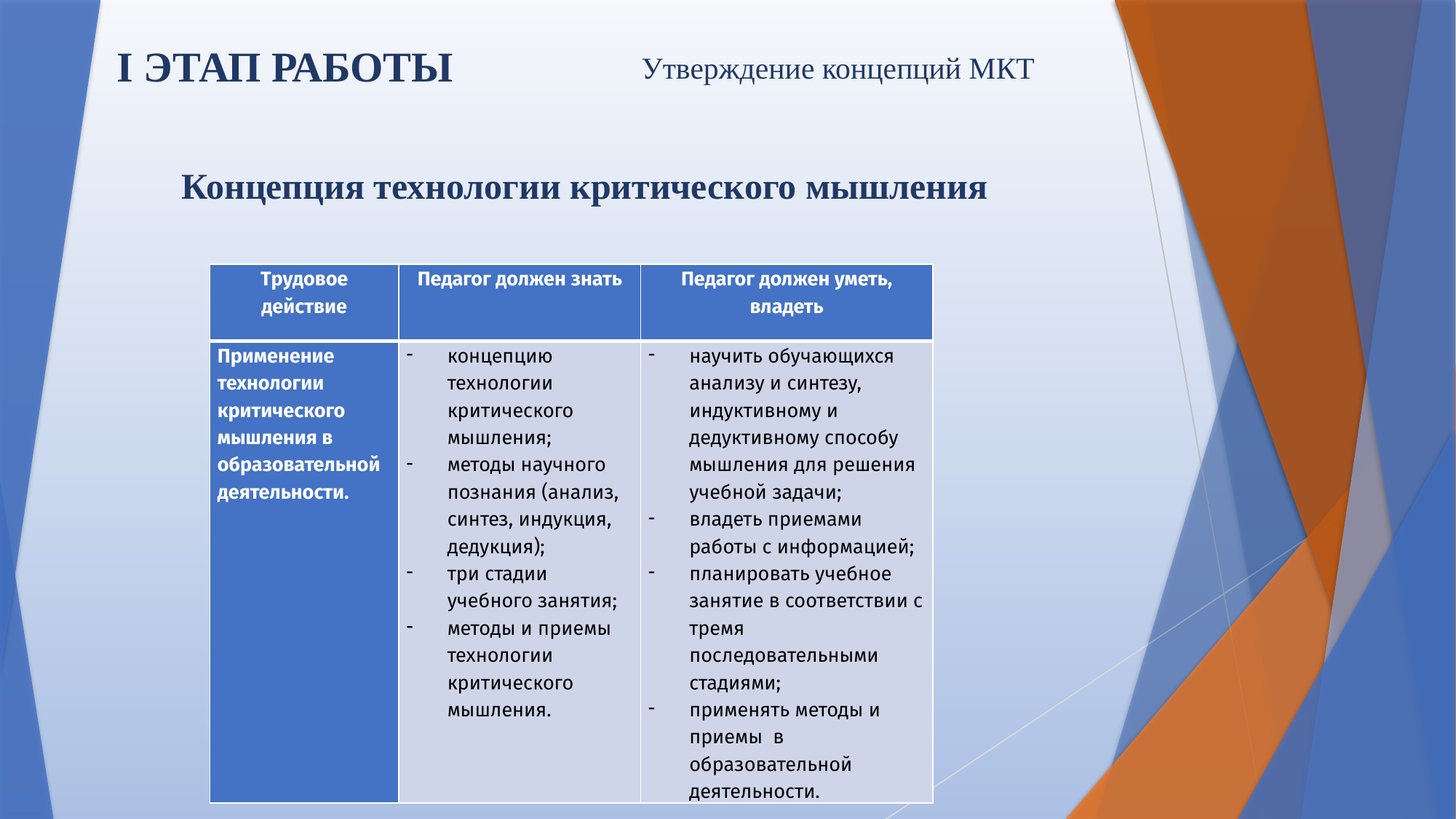

I ЭТАП РАБОТЫ
Утверждение концепций МКТ
Концепция технологии критического мышления
| Трудовое действие | Педагог должен знать | Педагог должен уметь, владеть |
| --- | --- | --- |
| Применение технологии критического мышления в образовательной деятельности. | концепцию технологии критического мышления; методы научного познания (анализ, синтез, индукция, дедукция); три стадии учебного занятия; методы и приемы технологии критического мышления. | научить обучающихся анализу и синтезу, индуктивному и дедуктивному способу мышления для решения учебной задачи; владеть приемами работы с информацией; планировать учебное занятие в соответствии с тремя последовательными стадиями; применять методы и приемы в образовательной деятельности. |